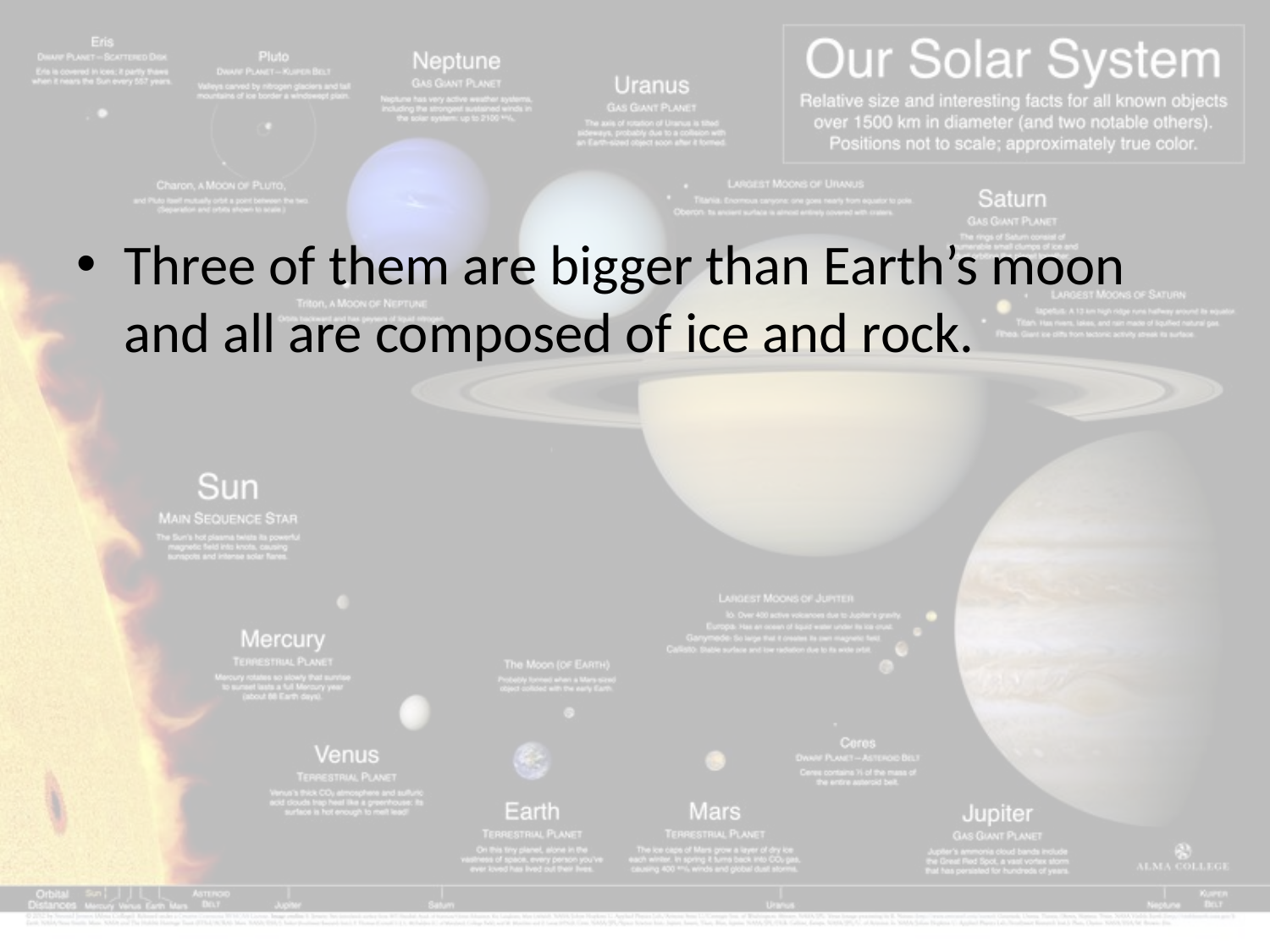

#
Three of them are bigger than Earth’s moon and all are composed of ice and rock.